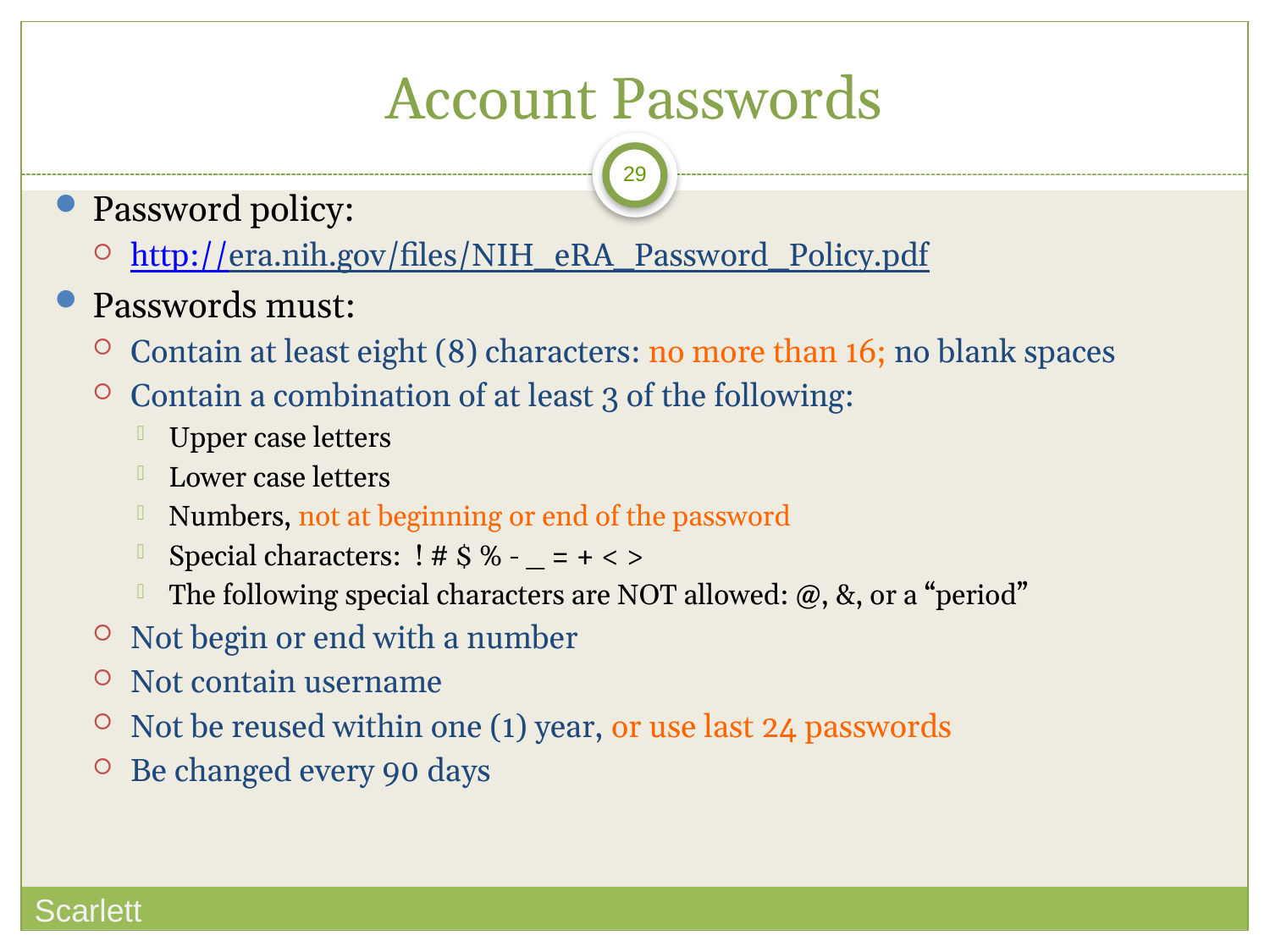

# Account Passwords
Password policy:
http://era.nih.gov/files/NIH_eRA_Password_Policy.pdf
Passwords must:
Contain at least eight (8) characters: no more than 16; no blank spaces
Contain a combination of at least 3 of the following:
Upper case letters
Lower case letters
Numbers, not at beginning or end of the password
Special characters:  ! # $ % - _ = + < >
The following special characters are NOT allowed: @, &, or a “period”
Not begin or end with a number
Not contain username
Not be reused within one (1) year, or use last 24 passwords
Be changed every 90 days
Scarlett